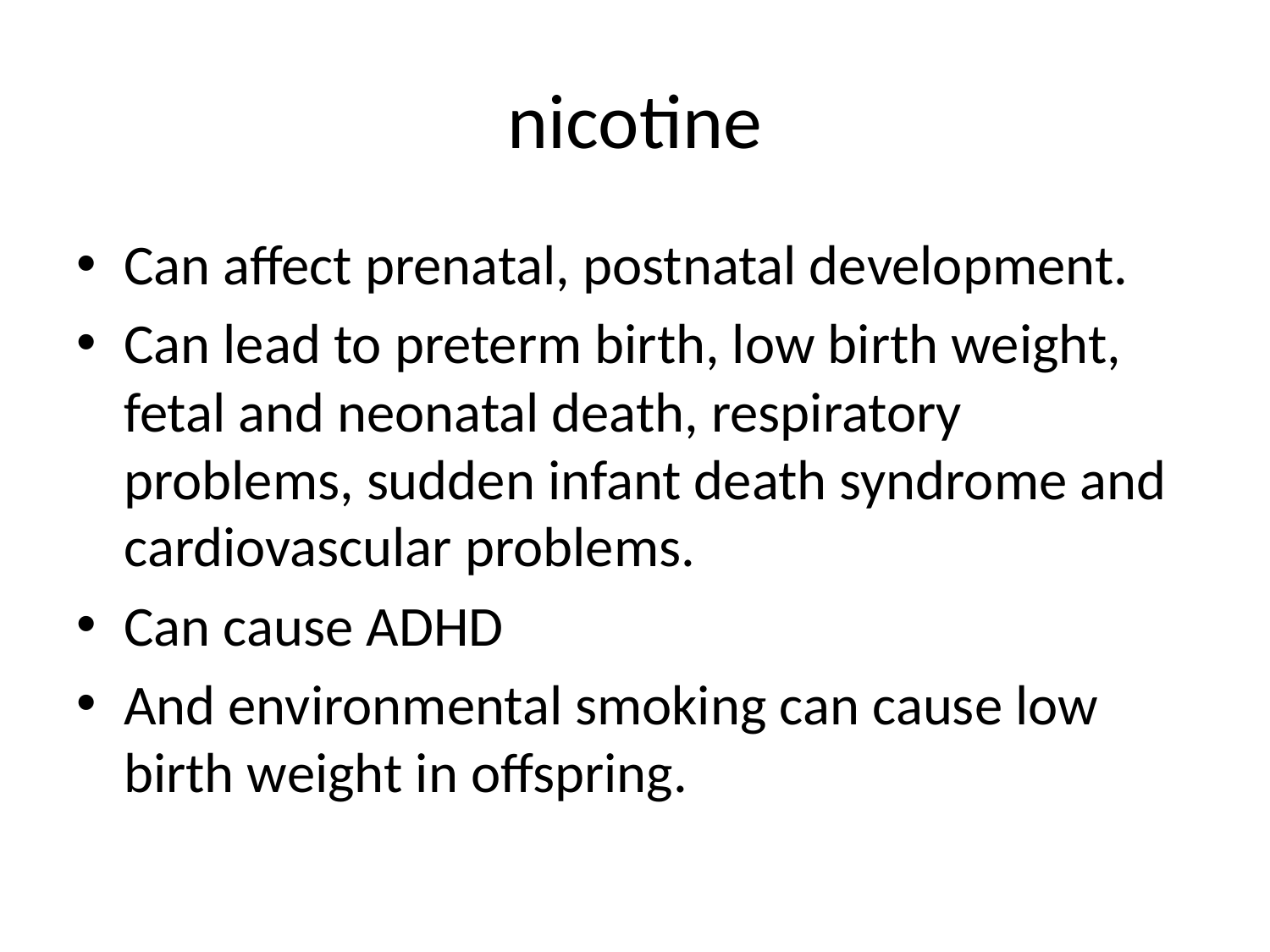

# nicotine
Can affect prenatal, postnatal development.
Can lead to preterm birth, low birth weight, fetal and neonatal death, respiratory problems, sudden infant death syndrome and cardiovascular problems.
Can cause ADHD
And environmental smoking can cause low birth weight in offspring.